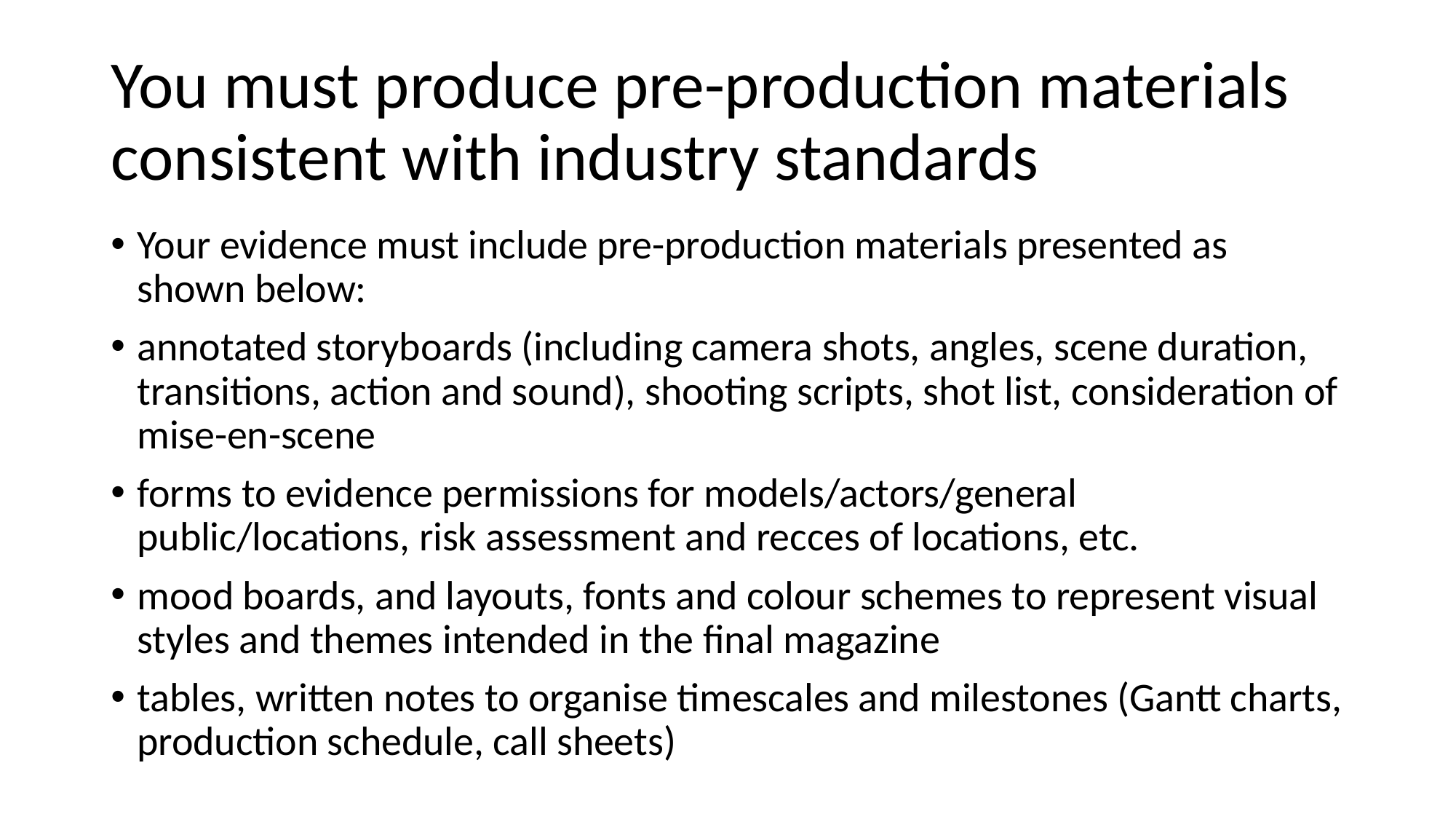

# You must produce pre-production materials consistent with industry standards
Your evidence must include pre-production materials presented as shown below:
annotated storyboards (including camera shots, angles, scene duration, transitions, action and sound), shooting scripts, shot list, consideration of mise-en-scene
forms to evidence permissions for models/actors/general public/locations, risk assessment and recces of locations, etc.
mood boards, and layouts, fonts and colour schemes to represent visual styles and themes intended in the final magazine
tables, written notes to organise timescales and milestones (Gantt charts, production schedule, call sheets)